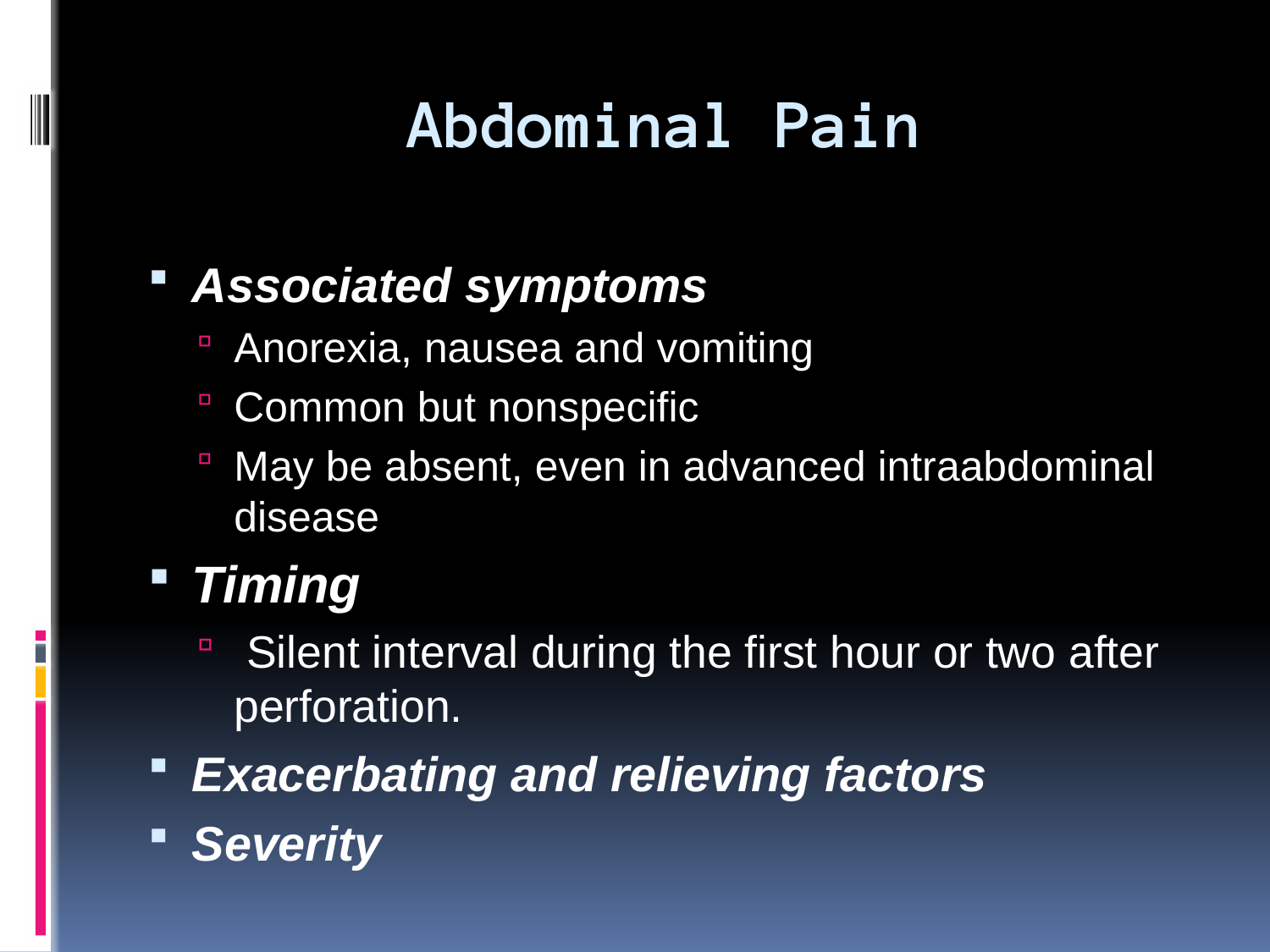

# Abdominal Pain
Associated symptoms
Anorexia, nausea and vomiting
Common but nonspecific
May be absent, even in advanced intraabdominal disease
Timing
 Silent interval during the first hour or two after perforation.
Exacerbating and relieving factors
Severity